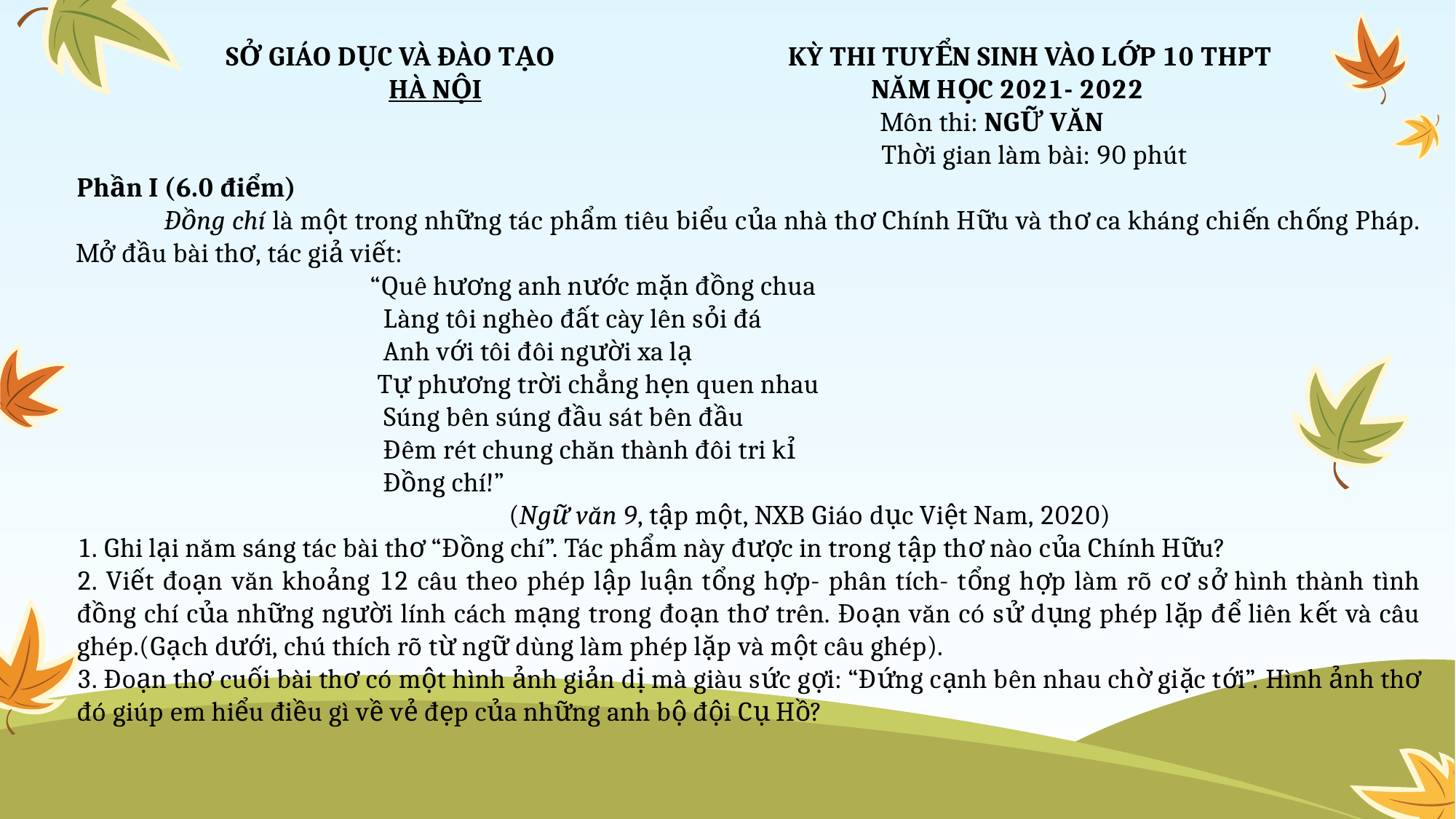

SỞ GIÁO DỤC VÀ ĐÀO TẠO                                       KỲ THI TUYỂN SINH VÀO LỚP 10 THPT
       HÀ NỘI                                                                 NĂM HỌC 2021- 2022
                                                                                  Môn thi: NGỮ VĂN
                                                                                               Thời gian làm bài: 90 phút
Phần I (6.0 điểm)
             Đồng chí là một trong những tác phẩm tiêu biểu của nhà thơ Chính Hữu và thơ ca kháng chiến chống Pháp. Mở đầu bài thơ, tác giả viết:
                                                 “Quê hương anh nước mặn đồng chua
                                                   Làng tôi nghèo đất cày lên sỏi đá
                                                   Anh với tôi đôi người xa lạ
                                                  Tự phương trời chẳng hẹn quen nhau
                                                   Súng bên súng đầu sát bên đầu
                                                   Đêm rét chung chăn thành đôi tri kỉ
                                                   Đồng chí!”
                                                                        (Ngữ văn 9, tập một, NXB Giáo dục Việt Nam, 2020)
1. Ghi lại năm sáng tác bài thơ “Đồng chí”. Tác phẩm này được in trong tập thơ nào của Chính Hữu?
2. Viết đoạn văn khoảng 12 câu theo phép lập luận tổng hợp- phân tích- tổng hợp làm rõ cơ sở hình thành tình đồng chí của những người lính cách mạng trong đoạn thơ trên. Đoạn văn có sử dụng phép lặp để liên kết và câu ghép.(Gạch dưới, chú thích rõ từ ngữ dùng làm phép lặp và một câu ghép).
3. Đoạn thơ cuối bài thơ có một hình ảnh giản dị mà giàu sức gợi: “Đứng cạnh bên nhau chờ giặc tới”. Hình ảnh thơ đó giúp em hiểu điều gì về vẻ đẹp của những anh bộ đội Cụ Hồ?